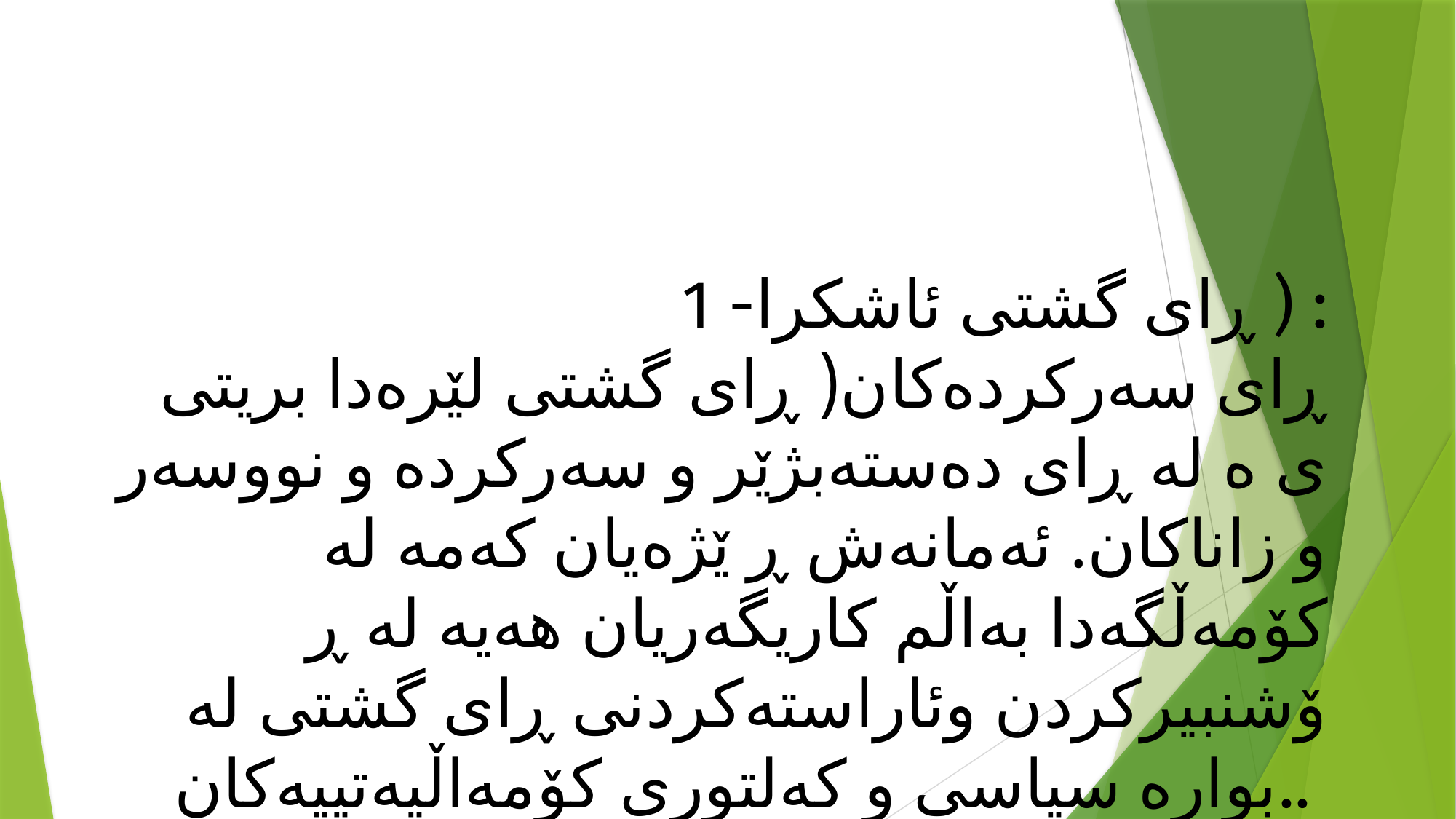

1 -ڕای گشتی ئاشكرا ) :
ڕای سەركردەكان( ڕای گشتی لێرەدا بریتی ی ە لە ڕای دەستەبژێر و سەركردە و نووسەر و زاناكان. ئەمانەش ڕ ێژەیان كەمە لە كۆمەڵگەدا بەاڵم كاریگەریان هەیە لە ڕ ۆشنبیركردن وئاراستەكردنی ڕای گشتی لە بوارە سیاسی و كەلتوری كۆمەاڵیەتییەكان..